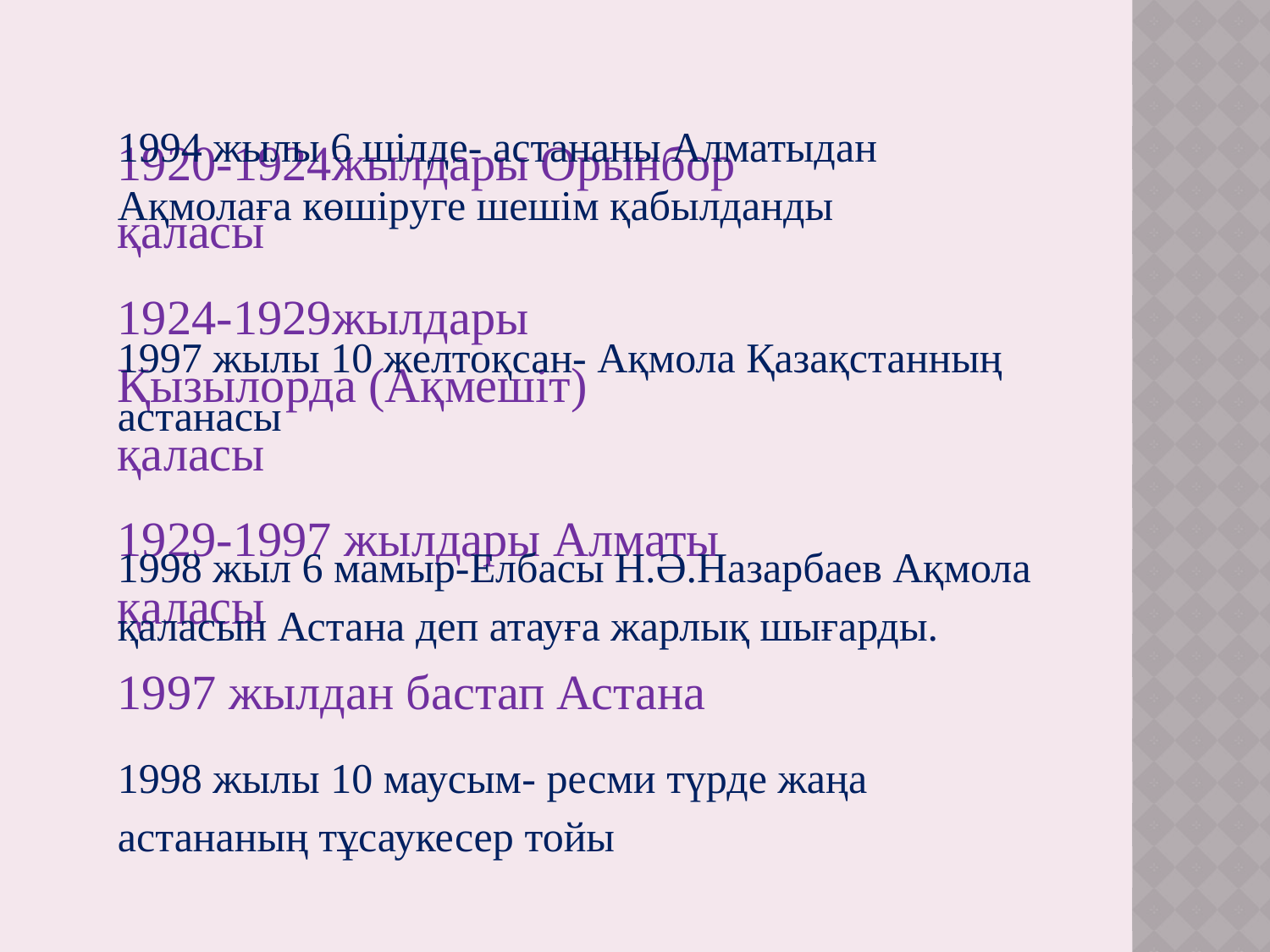

1994 жылы 6 шілде- астананы Алматыдан Ақмолаға көшіруге шешім қабылданды

1997 жылы 10 желтоқсан- Ақмола Қазақстанның астанасы

1998 жыл 6 мамыр-Елбасы Н.Ә.Назарбаев Ақмола қаласын Астана деп атауға жарлық шығарды.

1998 жылы 10 маусым- ресми түрде жаңа астананың тұсаукесер тойы
1920-1924жылдары Орынбор қаласы
1924-1929жылдары Қызылорда (Ақмешіт) қаласы
1929-1997 жылдары Алматы қаласы
1997 жылдан бастап Астана